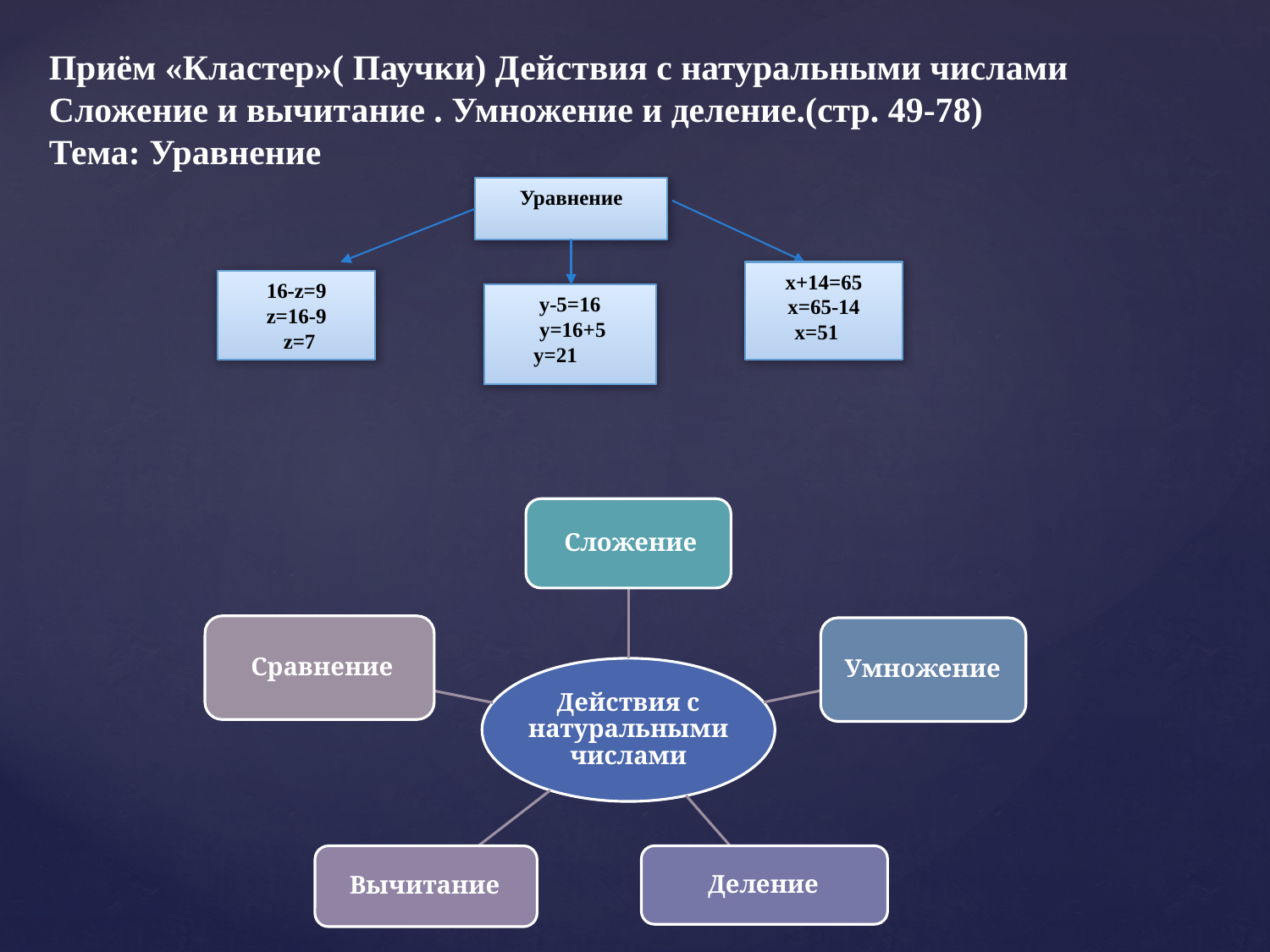

Приём «Кластер»( Паучки) Действия с натуральными числами
Сложение и вычитание . Умножение и деление.(стр. 49-78)
Тема: Уравнение

Уравнение
x+14=65
x=65-14
       x=51
16-z=9
z=16-9
          z=7
y-5=16
 y=16+5
       y=21

Действия с натуральными числами

Сложение

Умножение

Деление

Вычитание

Сравнение